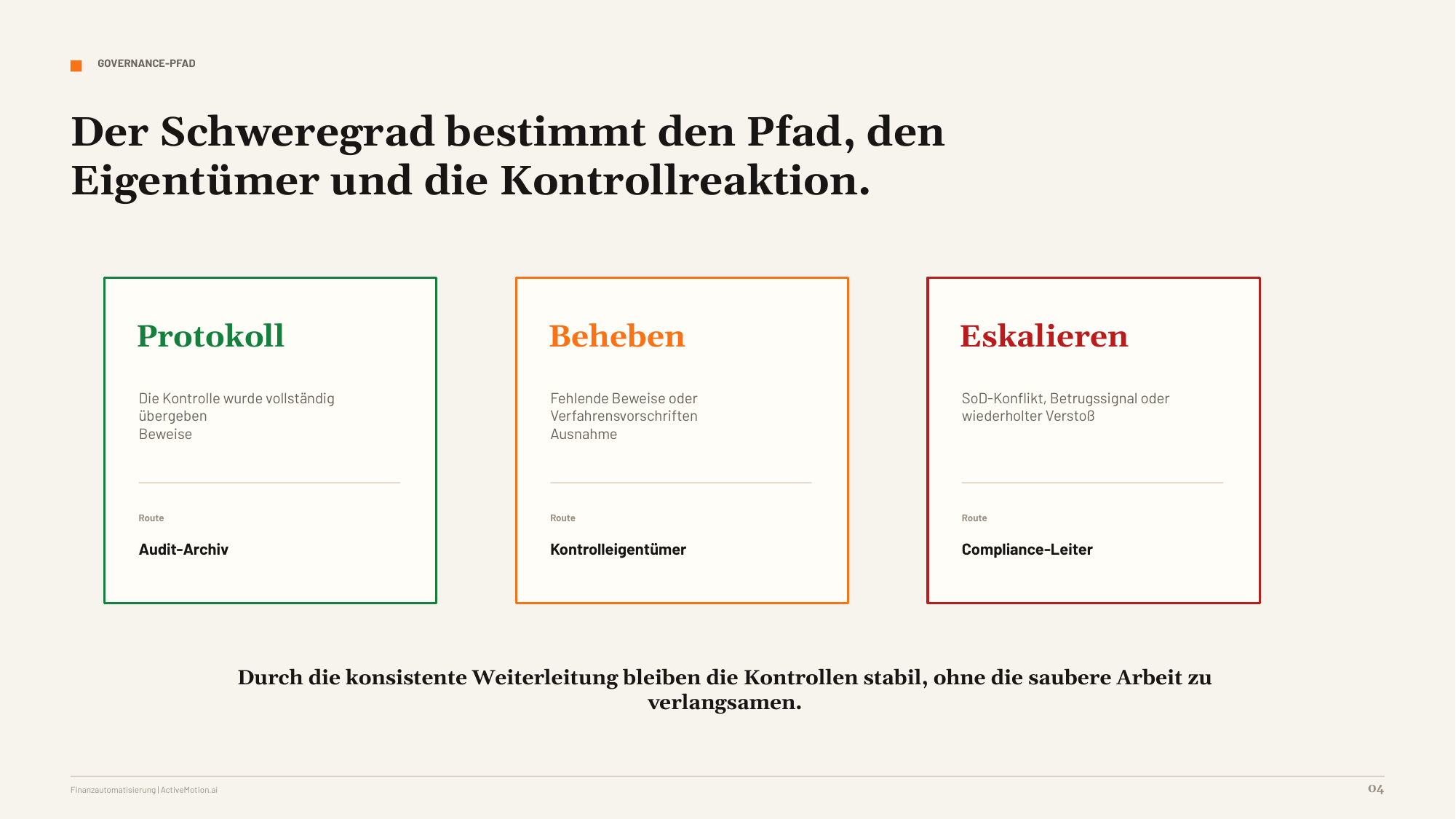

GOVERNANCE-PFAD

Der Schweregrad bestimmt den Pfad, den Eigentümer und die Kontrollreaktion.

Protokoll
Beheben
Eskalieren
Die Kontrolle wurde vollständig übergeben
Beweise
Fehlende Beweise oder Verfahrensvorschriften
Ausnahme
SoD-Konflikt, Betrugssignal oder
wiederholter Verstoß

Route
Route
Route
Audit-Archiv
Kontrolleigentümer
Compliance-Leiter
Durch die konsistente Weiterleitung bleiben die Kontrollen stabil, ohne die saubere Arbeit zu verlangsamen.

04
Finanzautomatisierung | ActiveMotion.ai